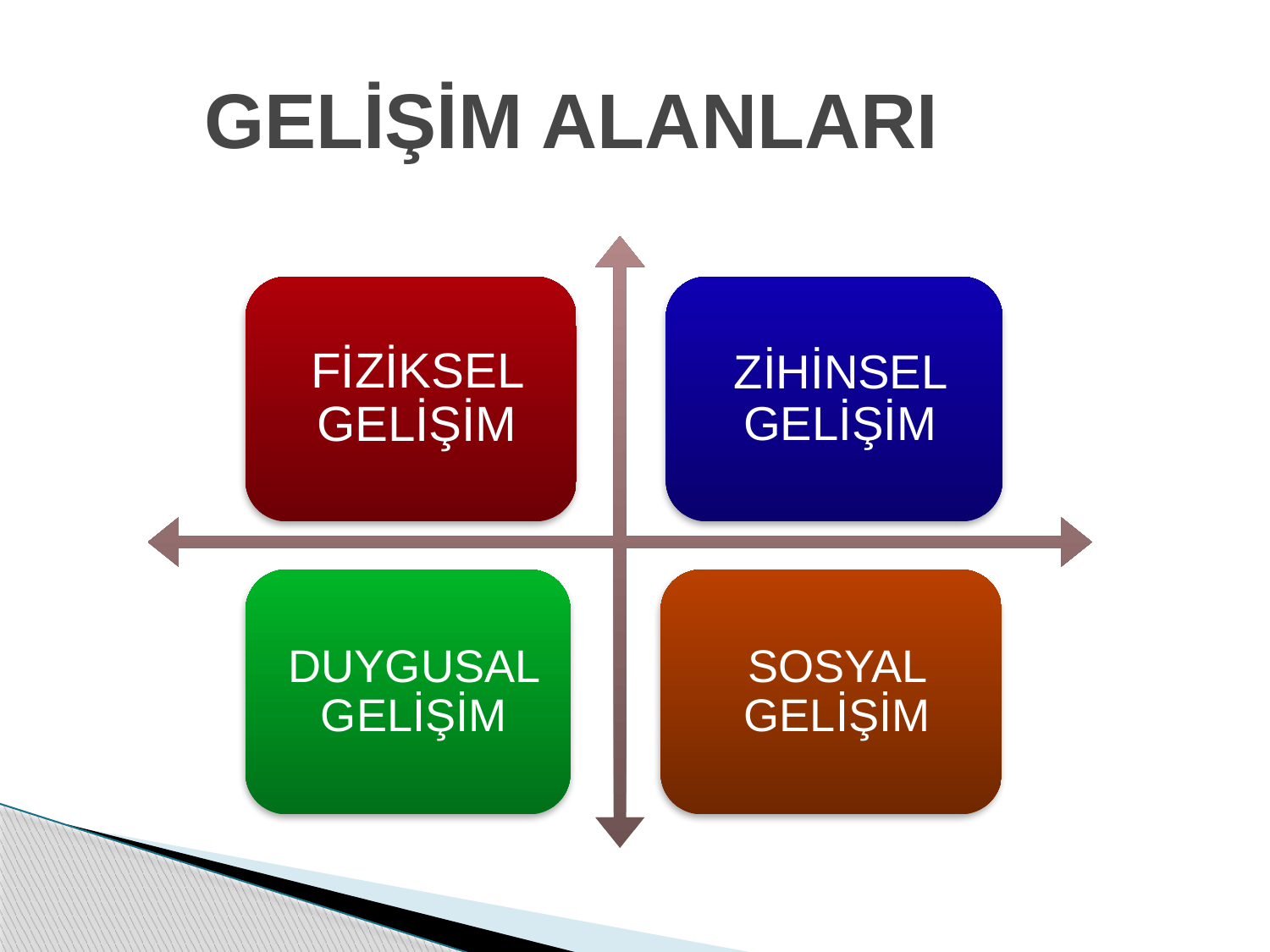

GELİŞİM ALANLARI
FİZİKSEL GELİŞİM
ZİHİNSEL GELİŞİM
DUYGUSAL GELİŞİM
SOSYAL GELİŞİM